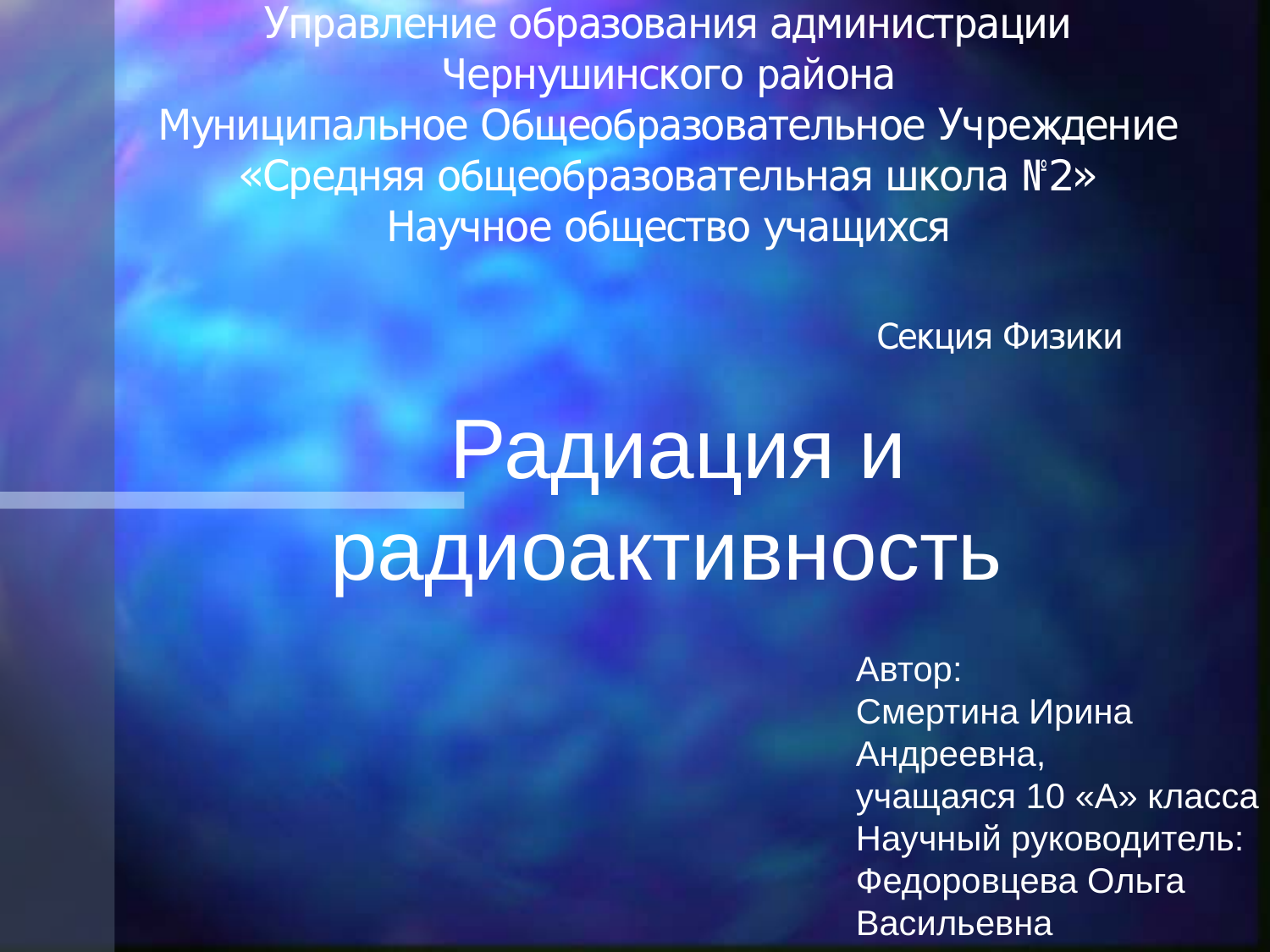

# Управление образования администрации Чернушинского района Муниципальное Общеобразовательное Учреждение «Средняя общеобразовательная школа №2» Научное общество учащихся
Секция Физики
Радиация и радиоактивность
Автор:
Смертина Ирина Андреевна,
учащаяся 10 «А» класса
Научный руководитель:
Федоровцева Ольга Васильевна